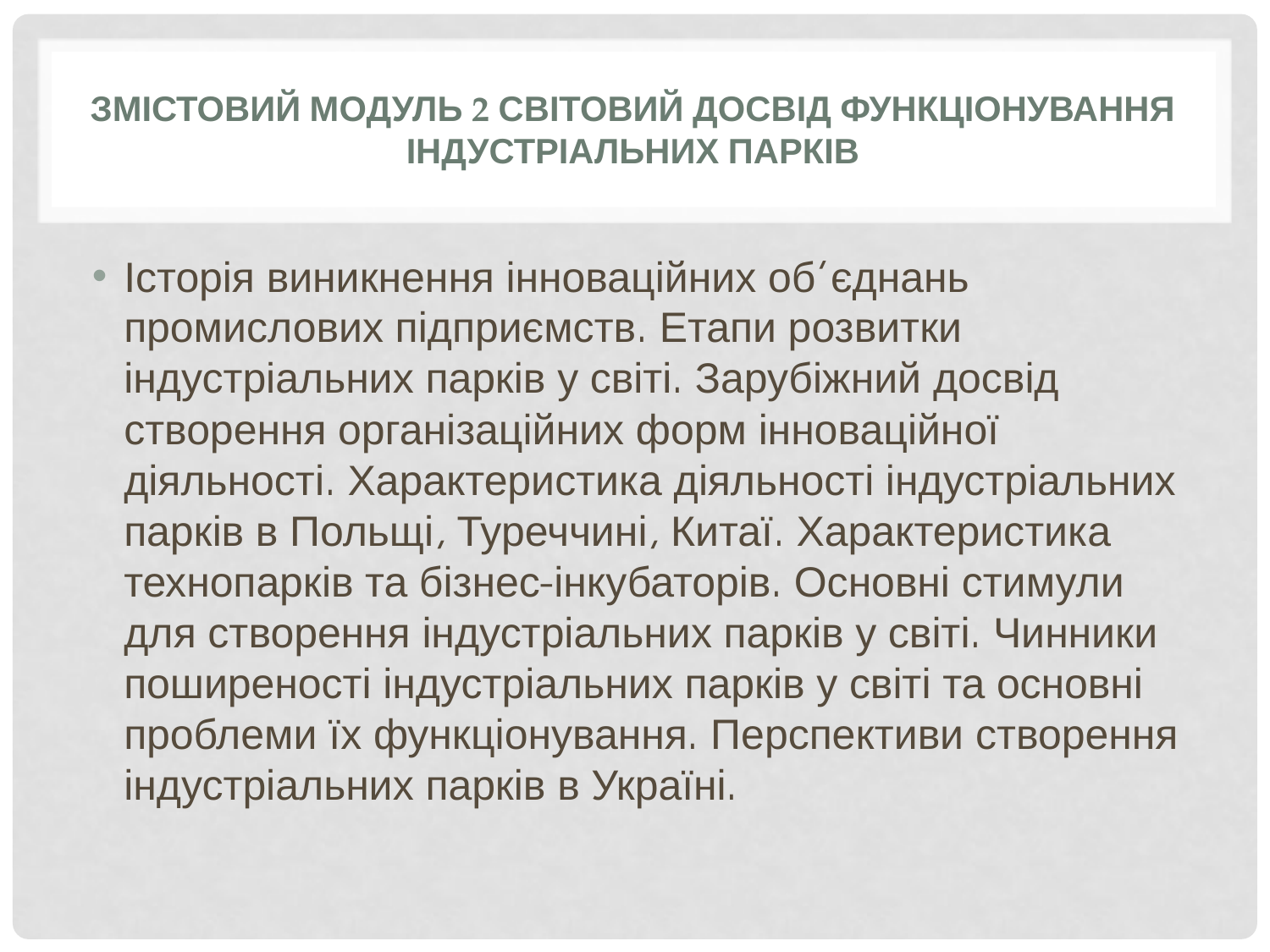

# Змістовий модуль 2 Світовий досвід функціонування індустріальних парків
Історія виникнення інноваційних об’єднань промислових підприємств. Етапи розвитки індустріальних парків у світі. Зарубіжний досвід створення організаційних форм інноваційної діяльності. Характеристика діяльності індустріальних парків в Польщі, Туреччині, Китаї. Характеристика технопарків та бізнес-інкубаторів. Основні стимули для створення індустріальних парків у світі. Чинники поширеності індустріальних парків у світі та основні проблеми їх функціонування. Перспективи створення індустріальних парків в Україні.